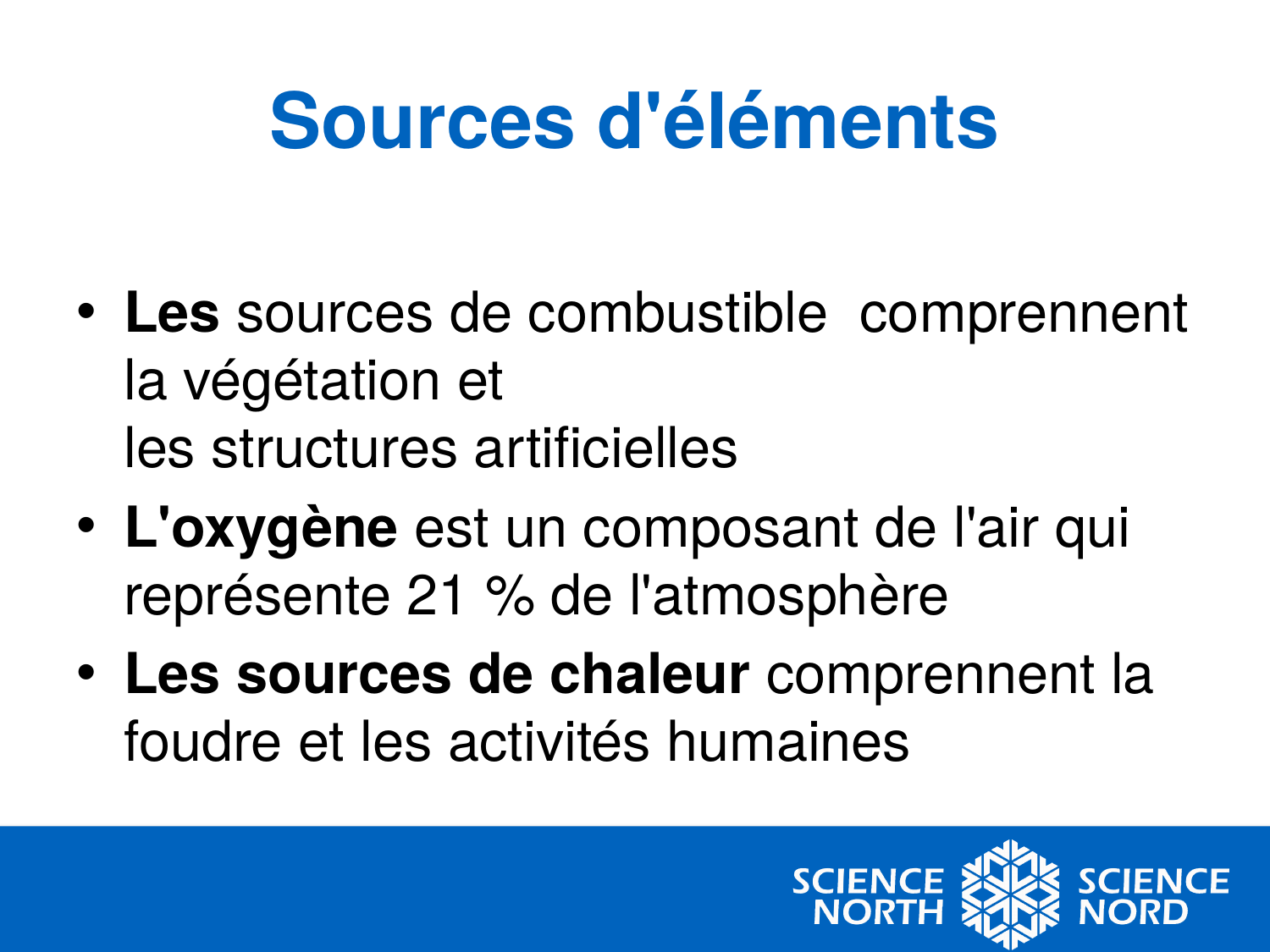

# Sources d'éléments

Les sources de combustible  comprennent la végétation et
les structures artificielles
L'oxygène est un composant de l'air qui représente 21 % de l'atmosphère
Les sources de chaleur comprennent la foudre et les activités humaines